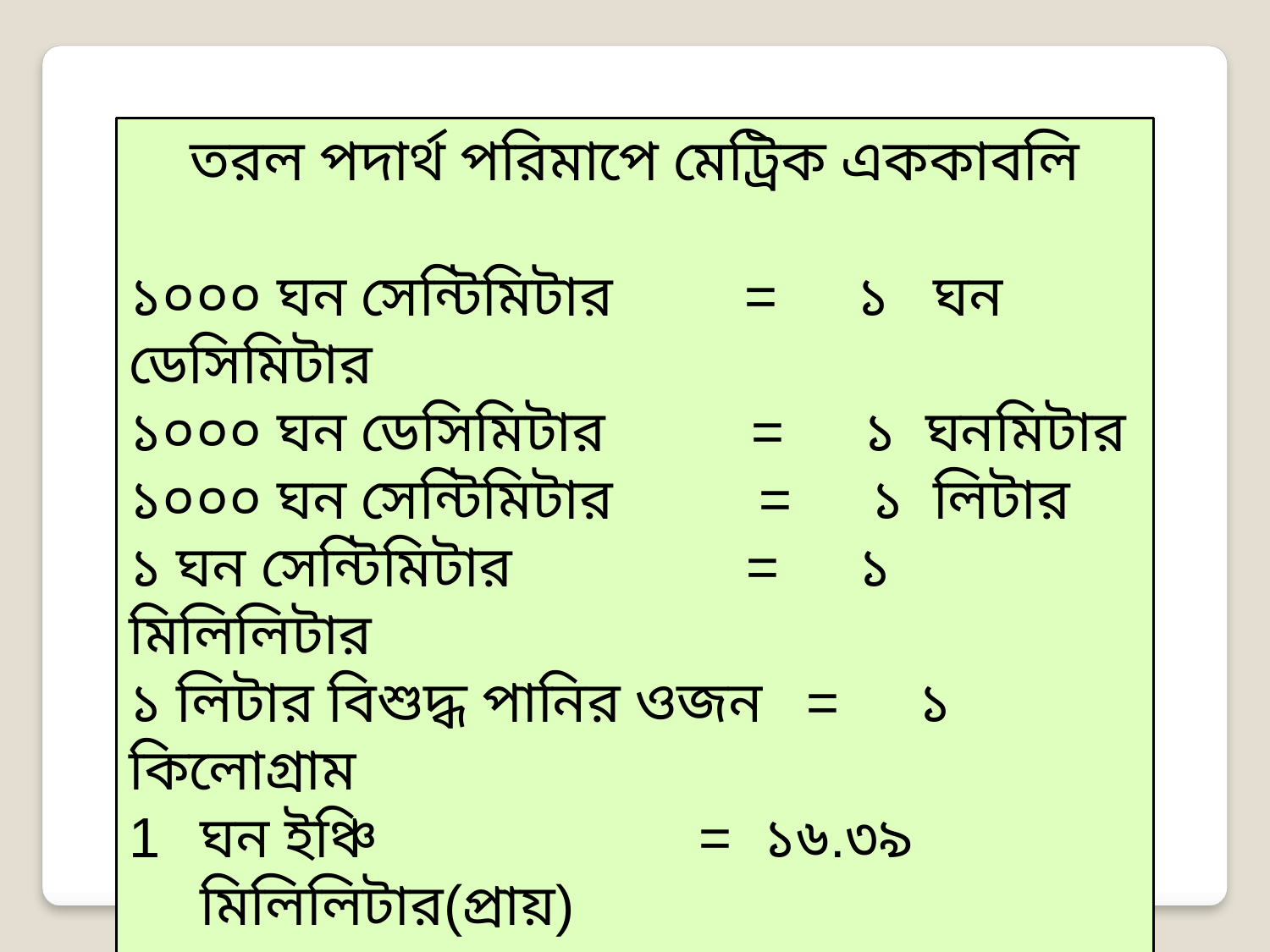

তরল পদার্থ পরিমাপে মেট্রিক এককাবলি

১০০০ ঘন সেন্টিমিটার         =     ১   ঘন ডেসিমিটার
১০০০ ঘন ডেসিমিটার          =     ১  ঘনমিটার
১০০০ ঘন সেন্টিমিটার          =     ১  লিটার
১ ঘন সেন্টিমিটার                =     ১  মিলিলিটার
১ লিটার বিশুদ্ধ পানির ওজন   =     ১  কিলোগ্রাম
ঘন ইঞ্চি                      =  ১৬.৩৯ মিলিলিটার(প্রায়)

তরল পদার্থ পরিমাপের আদর্শ একক হল লিটার